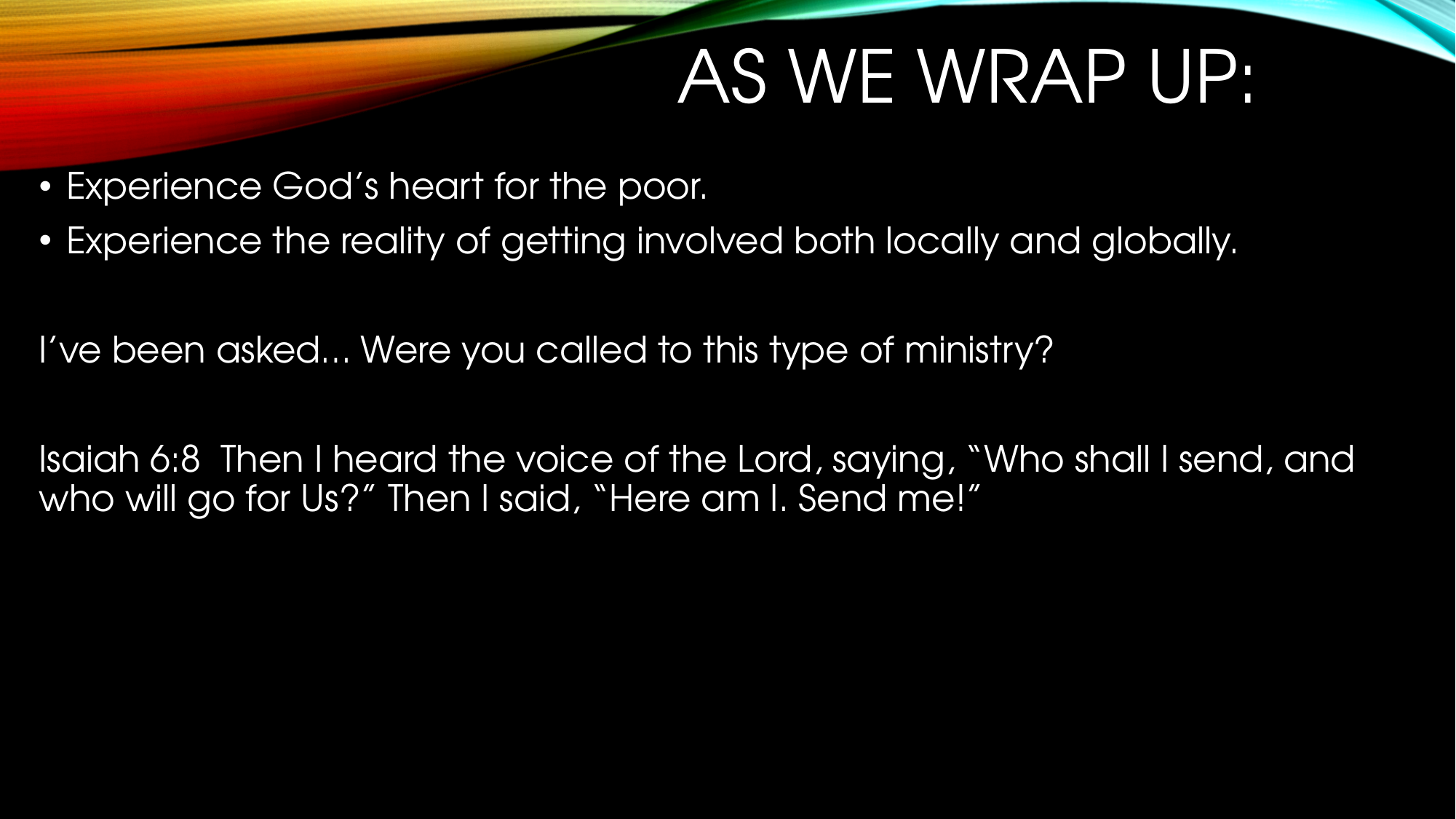

# As we wrap up:
Experience God’s heart for the poor.
Experience the reality of getting involved both locally and globally.

I’ve been asked… Were you called to this type of ministry?

Isaiah 6:8  Then I heard the voice of the Lord, saying, “Who shall I send, and who will go for Us?” Then I said, “Here am I. Send me!”